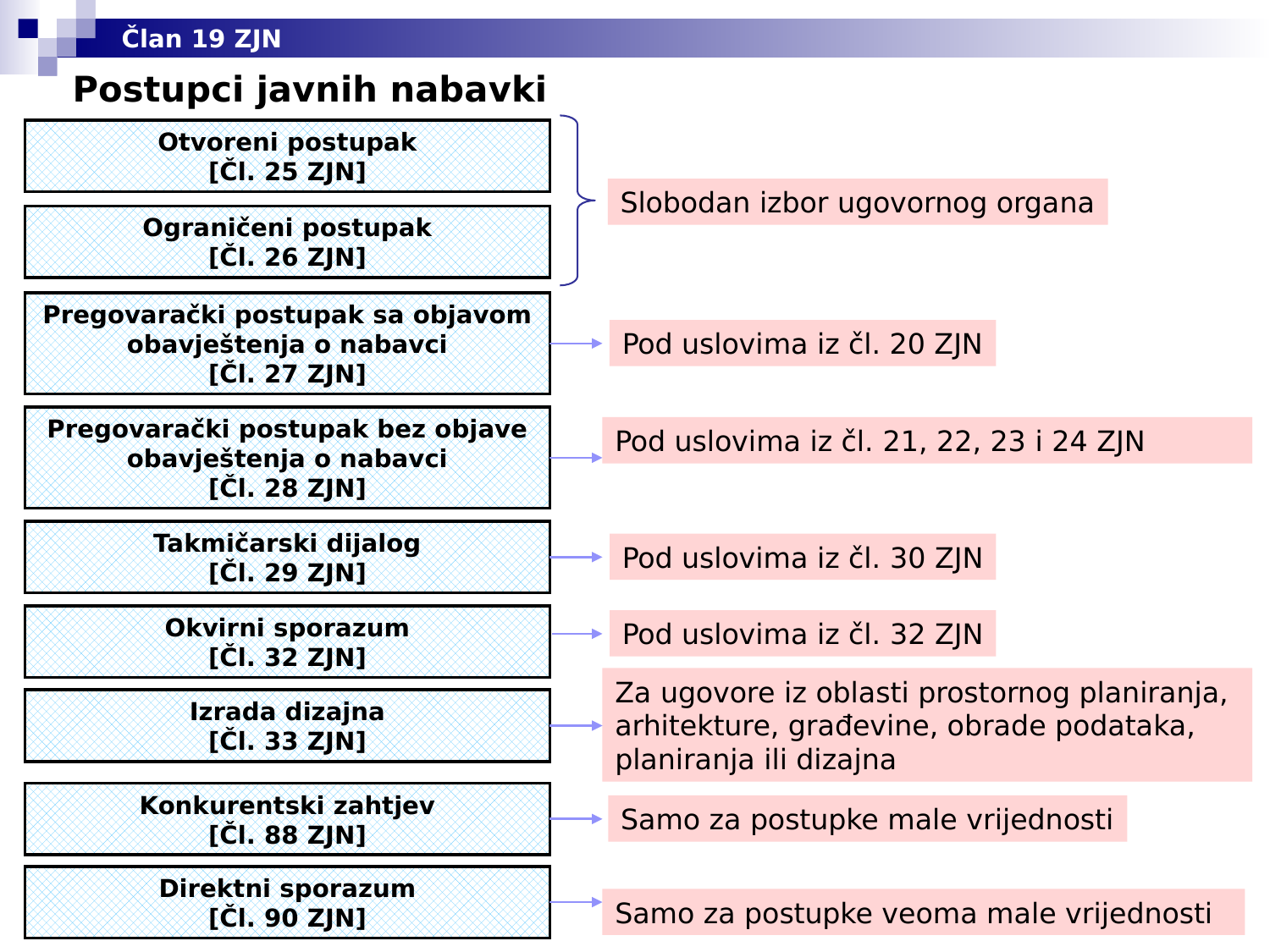

Član 19 ZJN
Postupci javnih nabavki

Otvoreni postupak
[Čl. 25 ZJN]
Slobodan izbor ugovornog organa
Ograničeni postupak
[Čl. 26 ZJN]
Pregovarački postupak sa objavom obavještenja o nabavci
[Čl. 27 ZJN]
Pod uslovima iz čl. 20 ZJN
Pregovarački postupak bez objave obavještenja o nabavci
[Čl. 28 ZJN]
Pod uslovima iz čl. 21, 22, 23 i 24 ZJN
Takmičarski dijalog
[Čl. 29 ZJN]
Pod uslovima iz čl. 30 ZJN
Okvirni sporazum
[Čl. 32 ZJN]
Pod uslovima iz čl. 32 ZJN
Za ugovore iz oblasti prostornog planiranja, arhitekture, građevine, obrade podataka, planiranja ili dizajna
Izrada dizajna
[Čl. 33 ZJN]
Konkurentski zahtjev
[Čl. 88 ZJN]
Samo za postupke male vrijednosti
Direktni sporazum
[Čl. 90 ZJN]
Samo za postupke veoma male vrijednosti